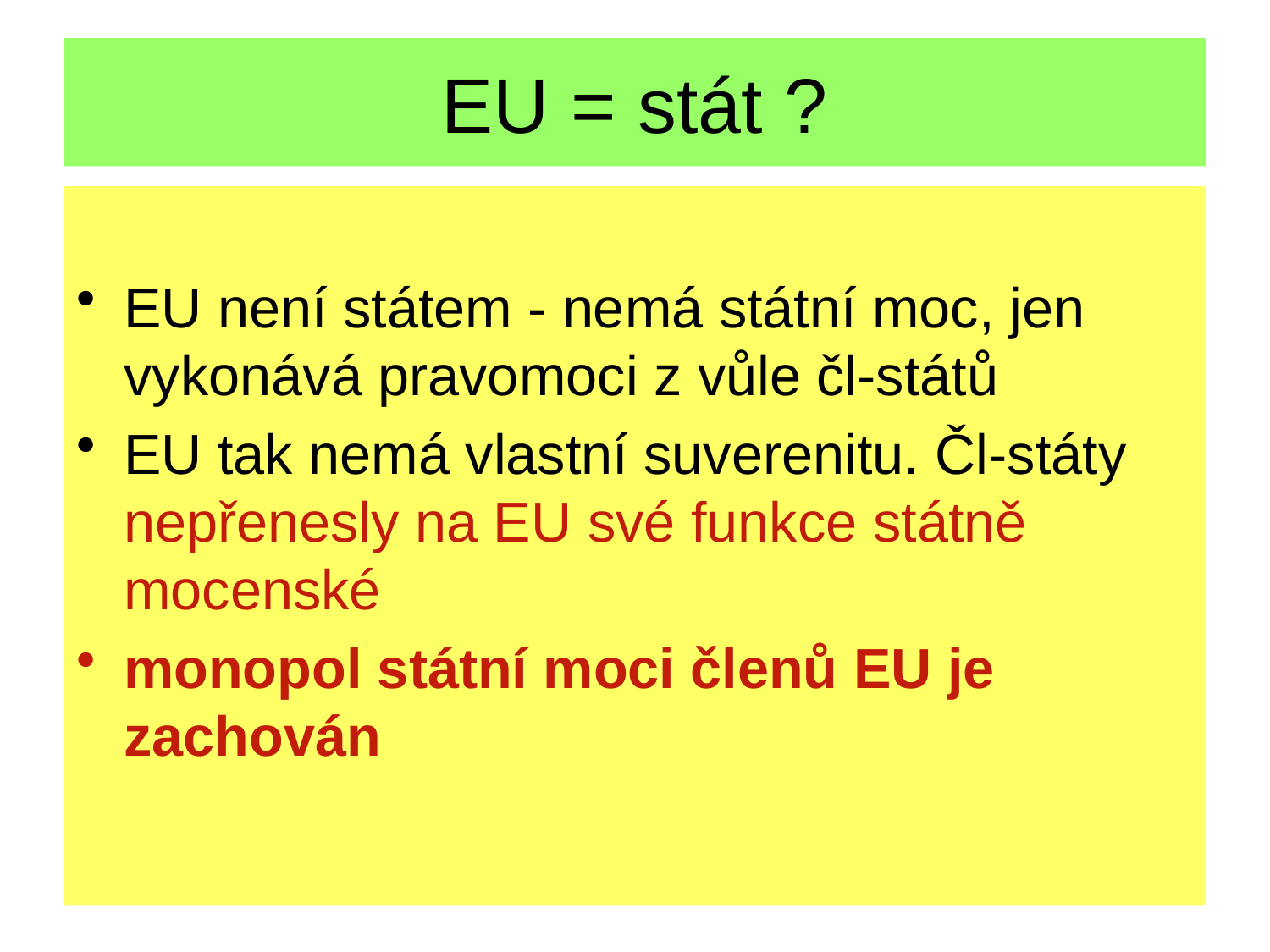

# EU = stát ?

EU není státem - nemá státní moc, jen vykonává pravomoci z vůle čl-států
EU tak nemá vlastní suverenitu. Čl-státy nepřenesly na EU své funkce státně mocenské
monopol státní moci členů EU je zachován